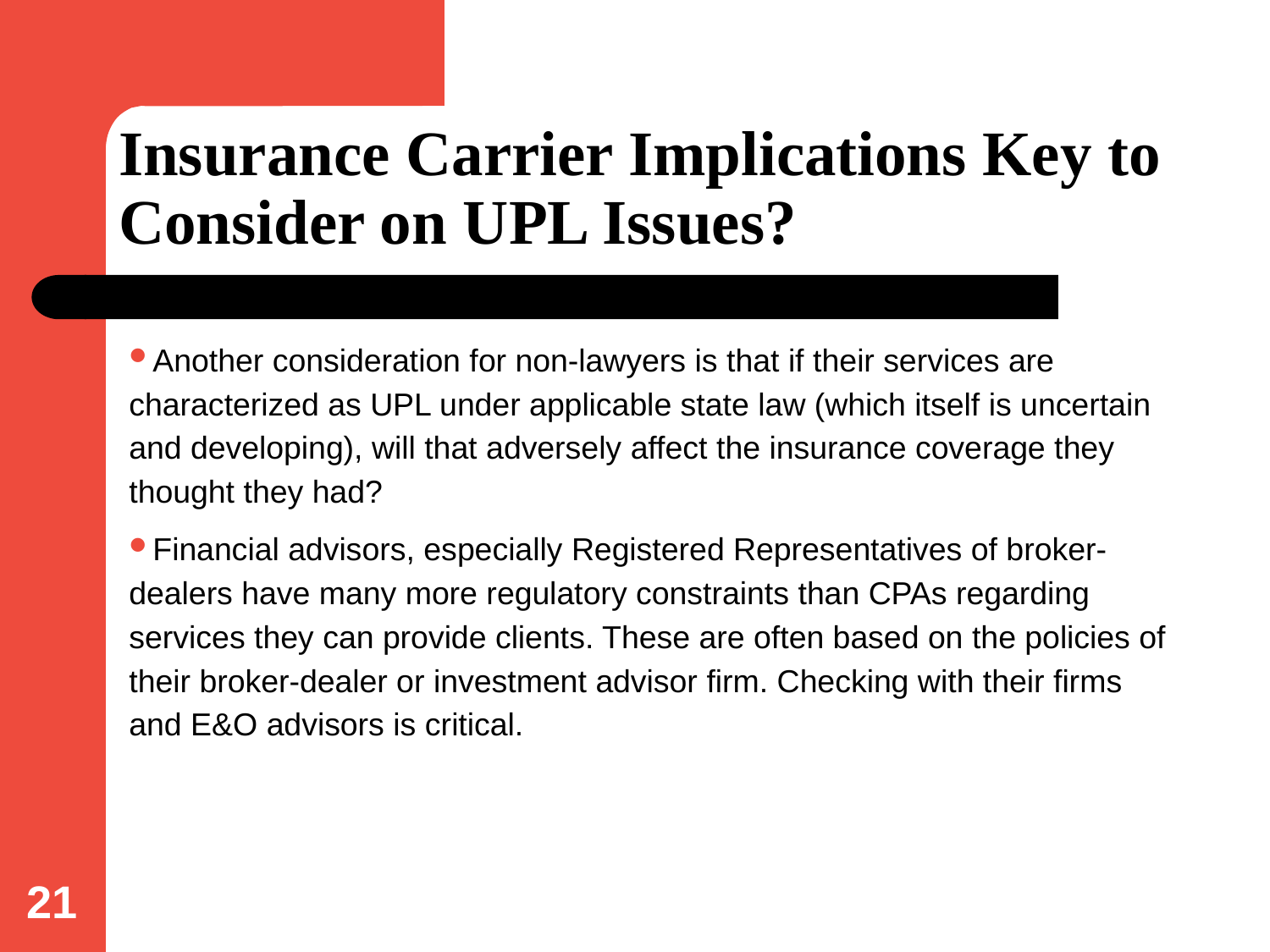

# Insurance Carrier Implications Key to Consider on UPL Issues?
Another consideration for non-lawyers is that if their services are characterized as UPL under applicable state law (which itself is uncertain and developing), will that adversely affect the insurance coverage they thought they had?
Financial advisors, especially Registered Representatives of broker-dealers have many more regulatory constraints than CPAs regarding services they can provide clients. These are often based on the policies of their broker-dealer or investment advisor firm. Checking with their firms and E&O advisors is critical.
21